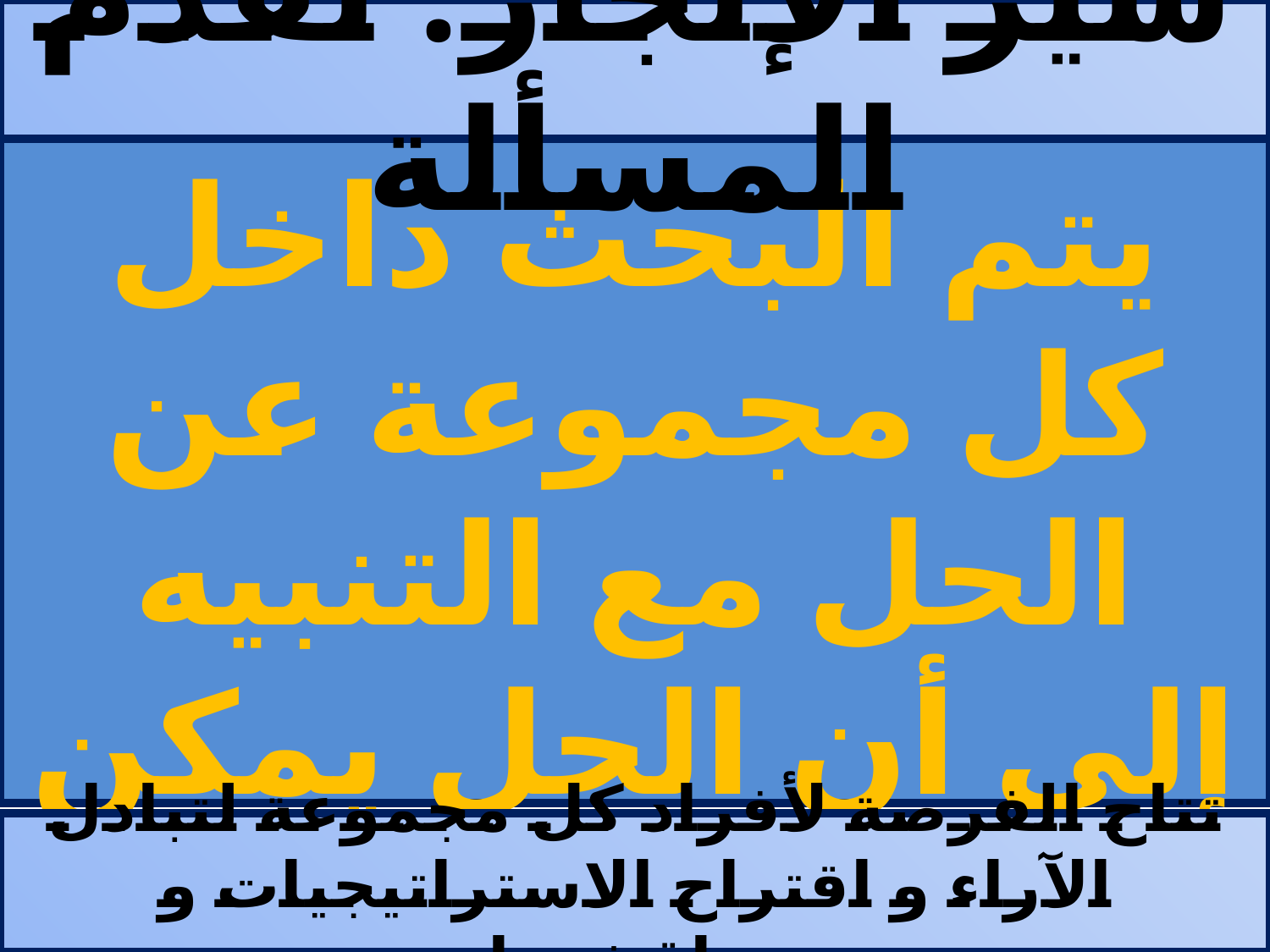

سير الإنجاز: نقدم المسألة
# يتم البحث داخل كل مجموعة عن الحل مع التنبيه إلى أن الحل يمكن التعبير عنه بعدة أشكال .
تتاح الفرصة لأفراد كل مجموعة لتبادل الآراء و اقتراح الاستراتيجيات و مناقشتها